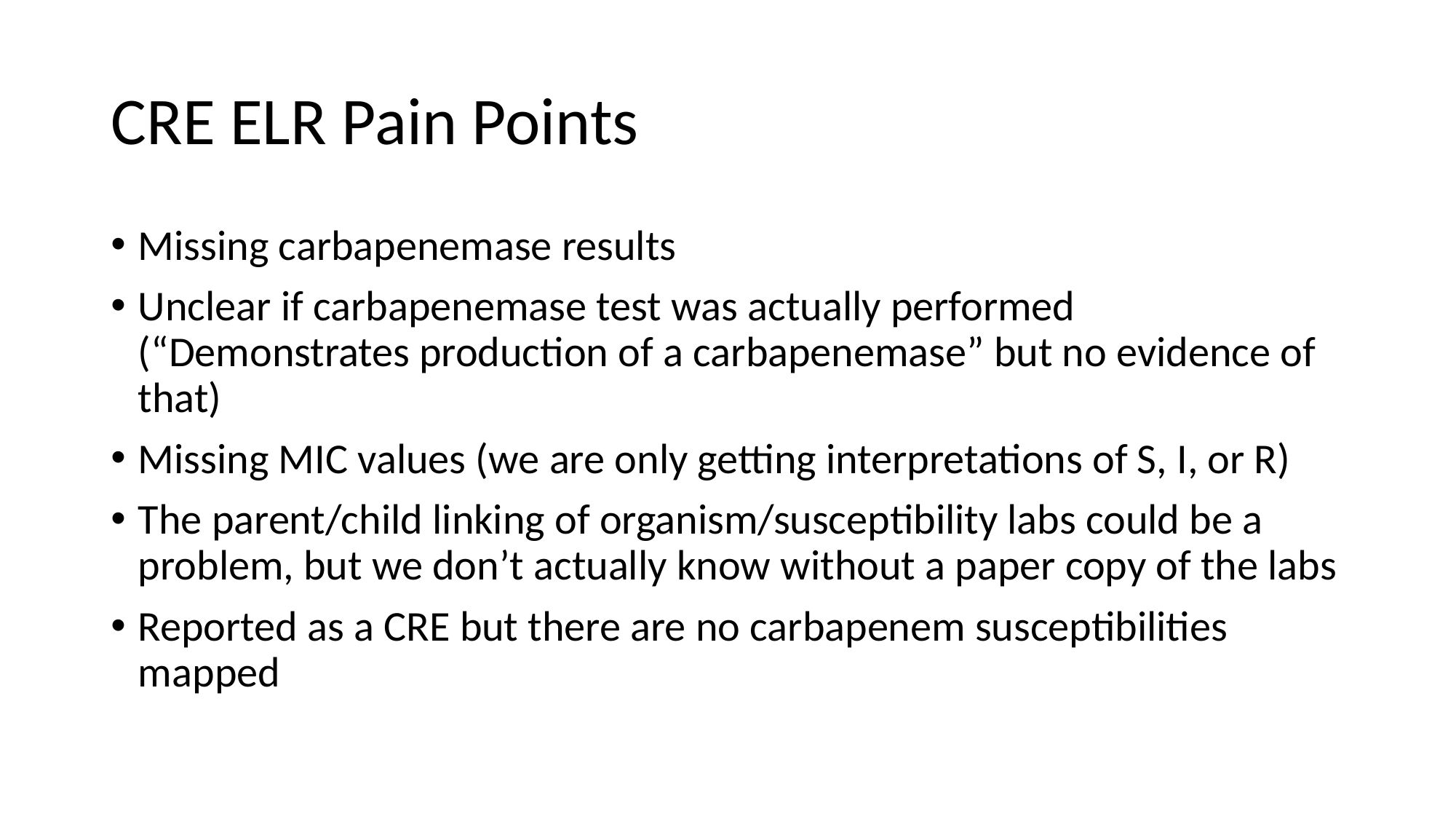

# CRE ELR Pain Points
Missing carbapenemase results
Unclear if carbapenemase test was actually performed (“Demonstrates production of a carbapenemase” but no evidence of that)
Missing MIC values (we are only getting interpretations of S, I, or R)
The parent/child linking of organism/susceptibility labs could be a problem, but we don’t actually know without a paper copy of the labs
Reported as a CRE but there are no carbapenem susceptibilities mapped